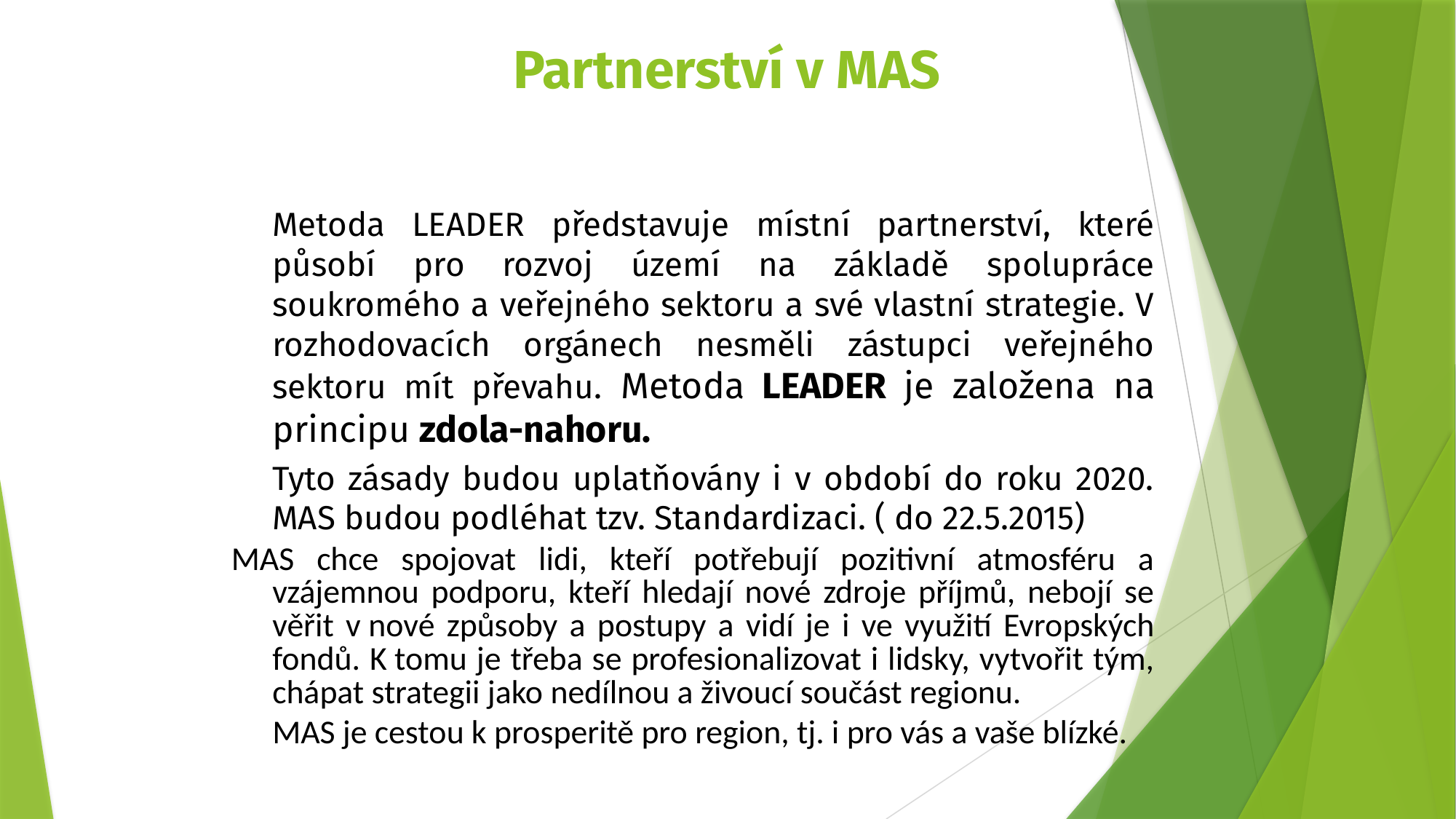

# Partnerství v MAS

	Metoda LEADER představuje místní partnerství, které působí pro rozvoj území na základě spolupráce soukromého a veřejného sektoru a své vlastní strategie. V rozhodovacích orgánech nesměli zástupci veřejného sektoru mít převahu. Metoda LEADER je založena na principu zdola-nahoru.
	Tyto zásady budou uplatňovány i v období do roku 2020. MAS budou podléhat tzv. Standardizaci. ( do 22.5.2015)
MAS chce spojovat lidi, kteří potřebují pozitivní atmosféru a vzájemnou podporu, kteří hledají nové zdroje příjmů, nebojí se věřit v nové způsoby a postupy a vidí je i ve využití Evropských fondů. K tomu je třeba se profesionalizovat i lidsky, vytvořit tým, chápat strategii jako nedílnou a živoucí součást regionu.
	MAS je cestou k prosperitě pro region, tj. i pro vás a vaše blízké.